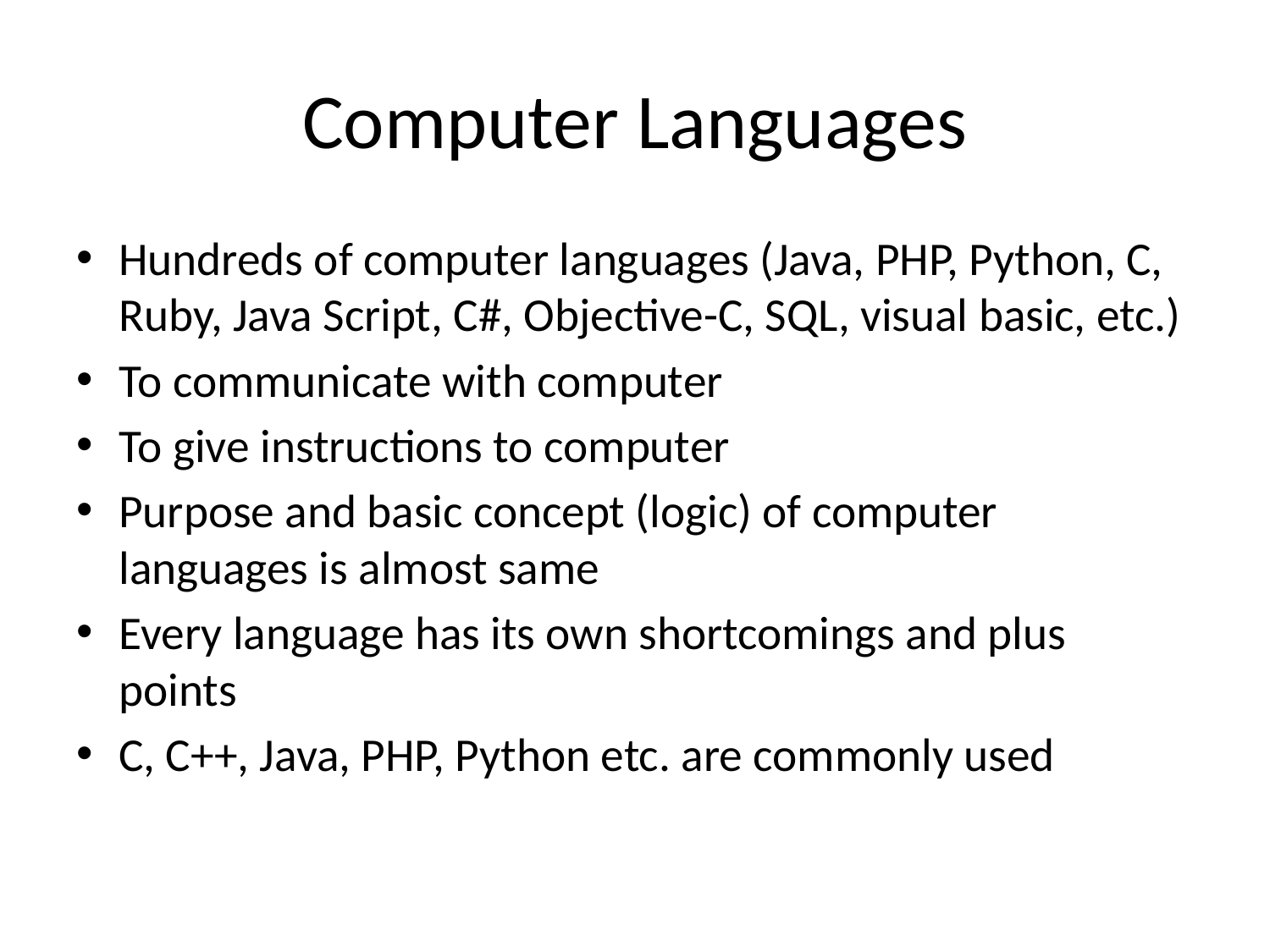

# Computer Languages
Hundreds of computer languages (Java, PHP, Python, C, Ruby, Java Script, C#, Objective-C, SQL, visual basic, etc.)
To communicate with computer
To give instructions to computer
Purpose and basic concept (logic) of computer languages is almost same
Every language has its own shortcomings and plus points
C, C++, Java, PHP, Python etc. are commonly used